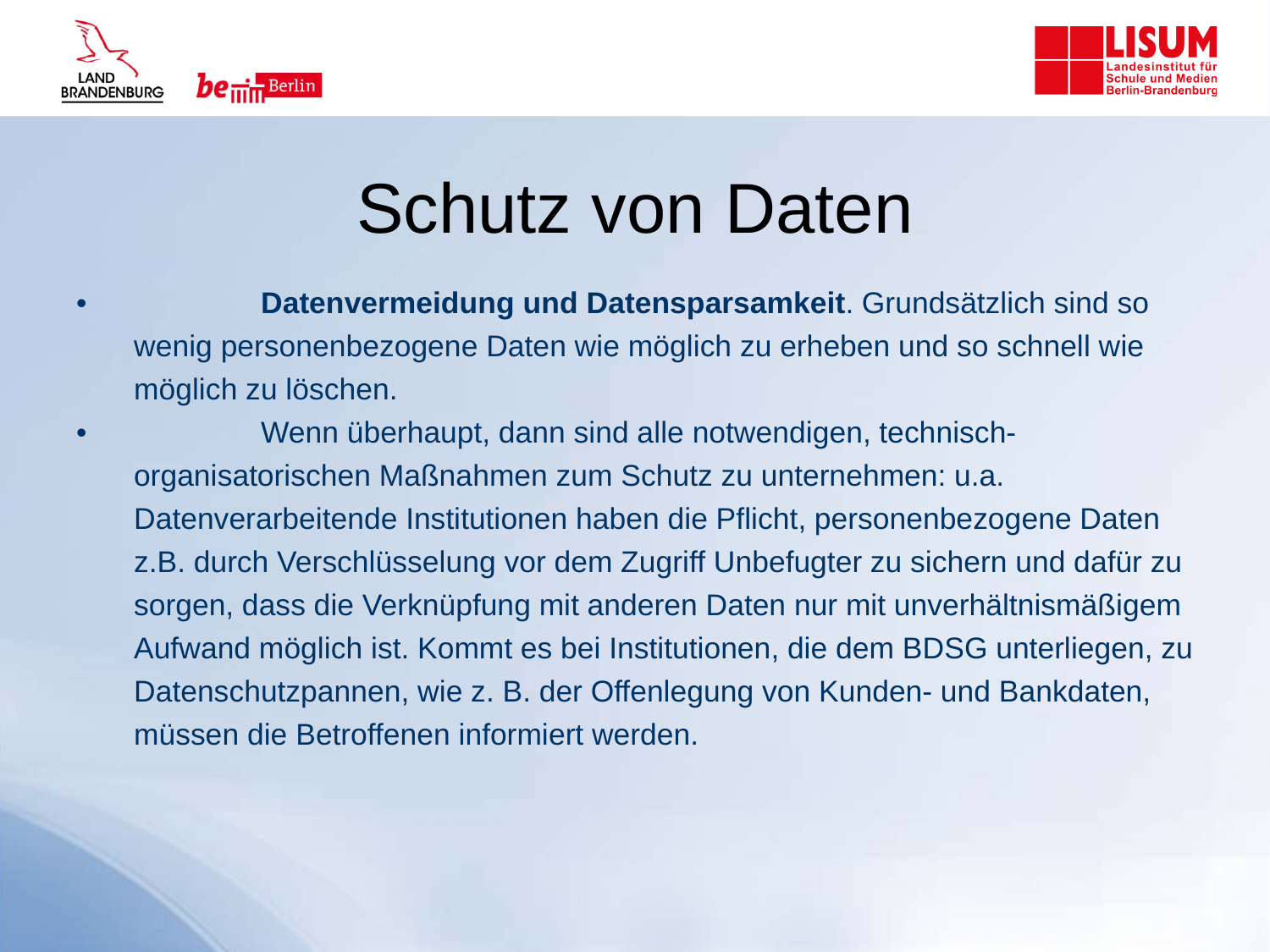

Schutz von Daten

•		Datenvermeidung und Datensparsamkeit. Grundsätzlich sind so wenig personenbezogene Daten wie möglich zu erheben und so schnell wie möglich zu löschen.
•		Wenn überhaupt, dann sind alle notwendigen, technisch-organisatorischen Maßnahmen zum Schutz zu unternehmen: u.a. Datenverarbeitende Institutionen haben die Pflicht, personenbezogene Daten z.B. durch Verschlüsselung vor dem Zugriff Unbefugter zu sichern und dafür zu sorgen, dass die Verknüpfung mit anderen Daten nur mit unverhältnismäßigem Aufwand möglich ist. Kommt es bei Institutionen, die dem BDSG unterliegen, zu Datenschutzpannen, wie z. B. der Offenlegung von Kunden- und Bankdaten, müssen die Betroffenen informiert werden.